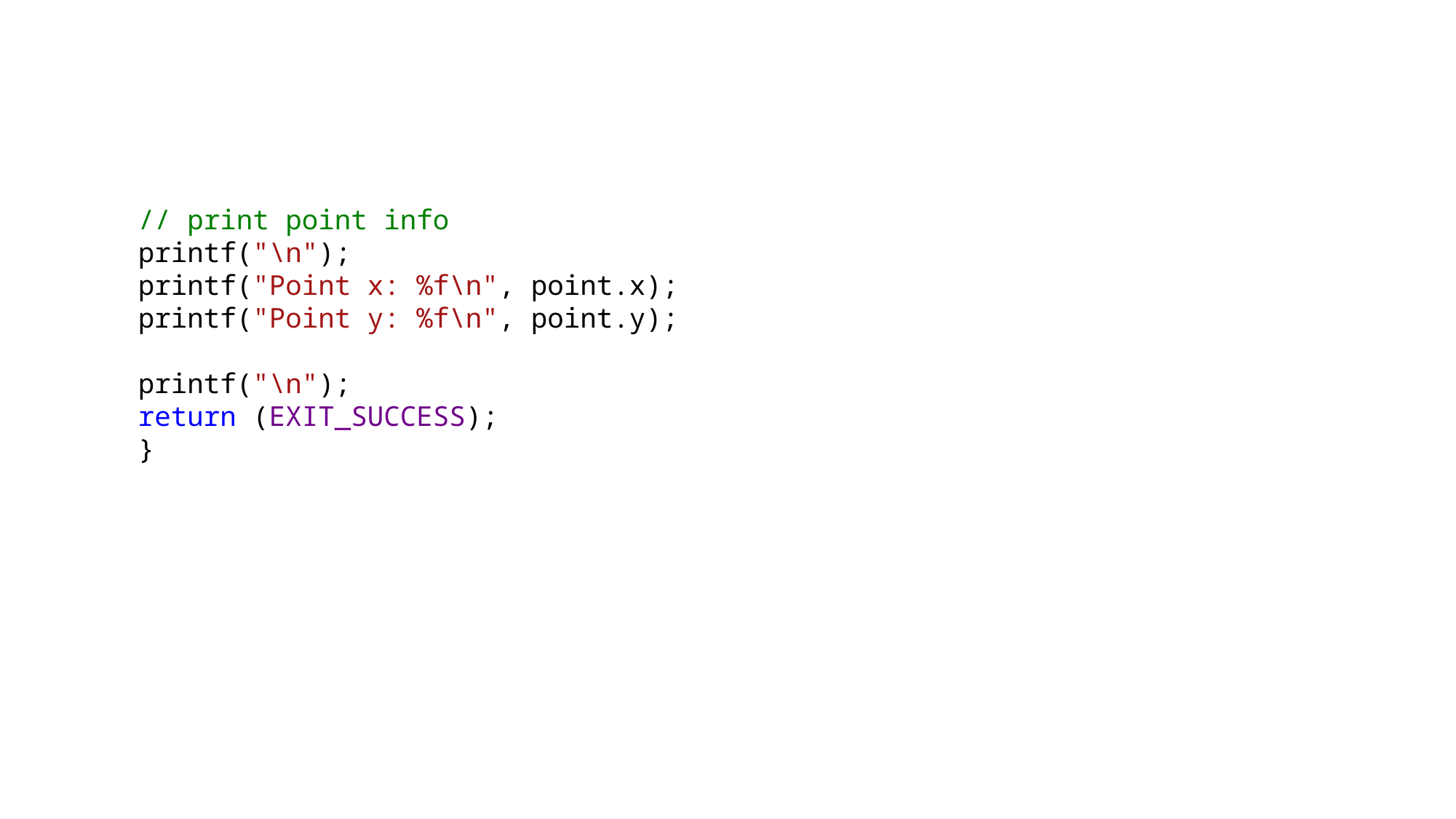

// print point info
printf("\n");
printf("Point x: %f\n", point.x);
printf("Point y: %f\n", point.y);

printf("\n");
return (EXIT_SUCCESS);
}